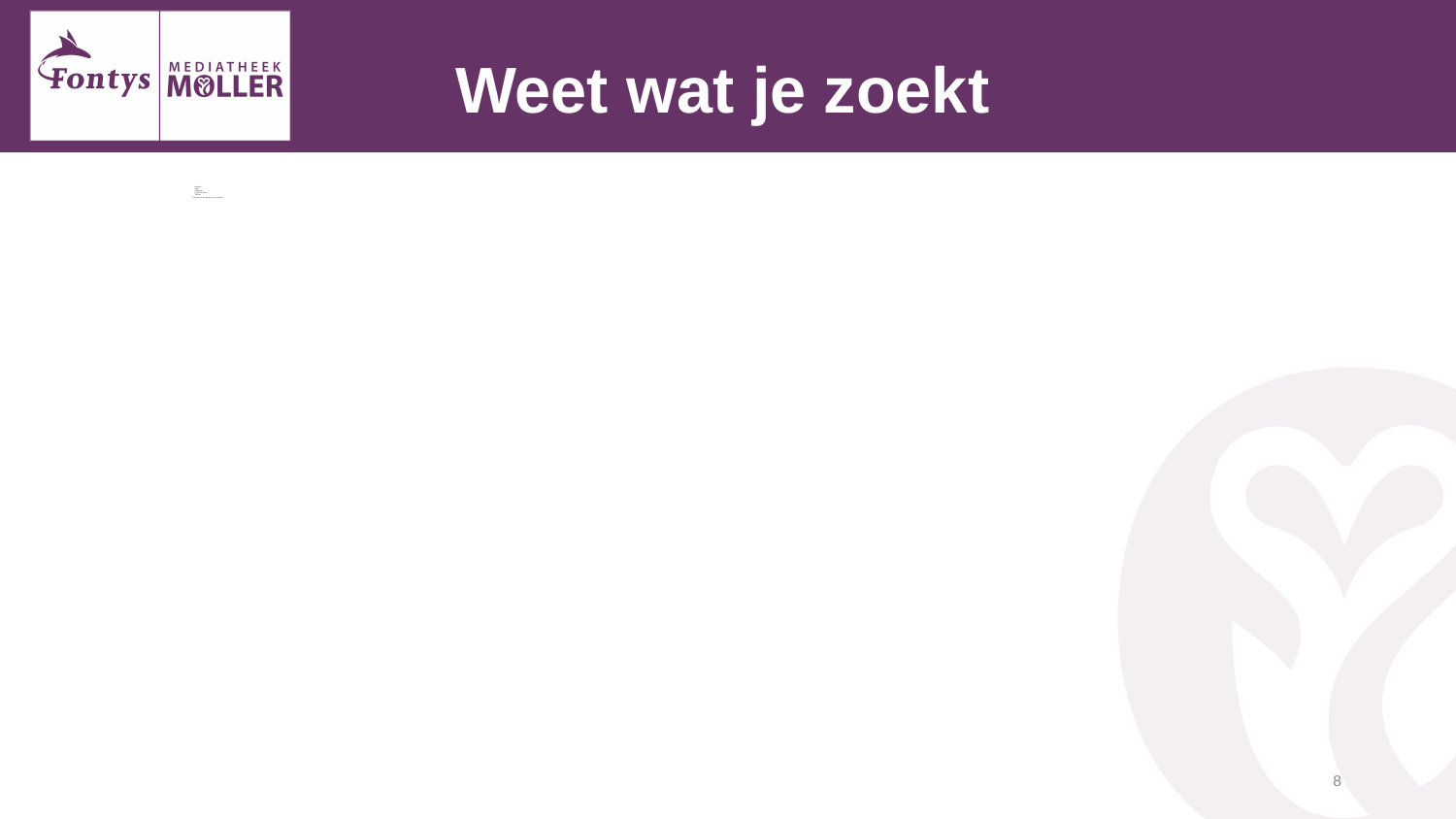

Weet wat je zoekt

Periode
Taal
Geografie
Type document
Niveau

  Dan weet je ook beter wat je níet zoekt.

8